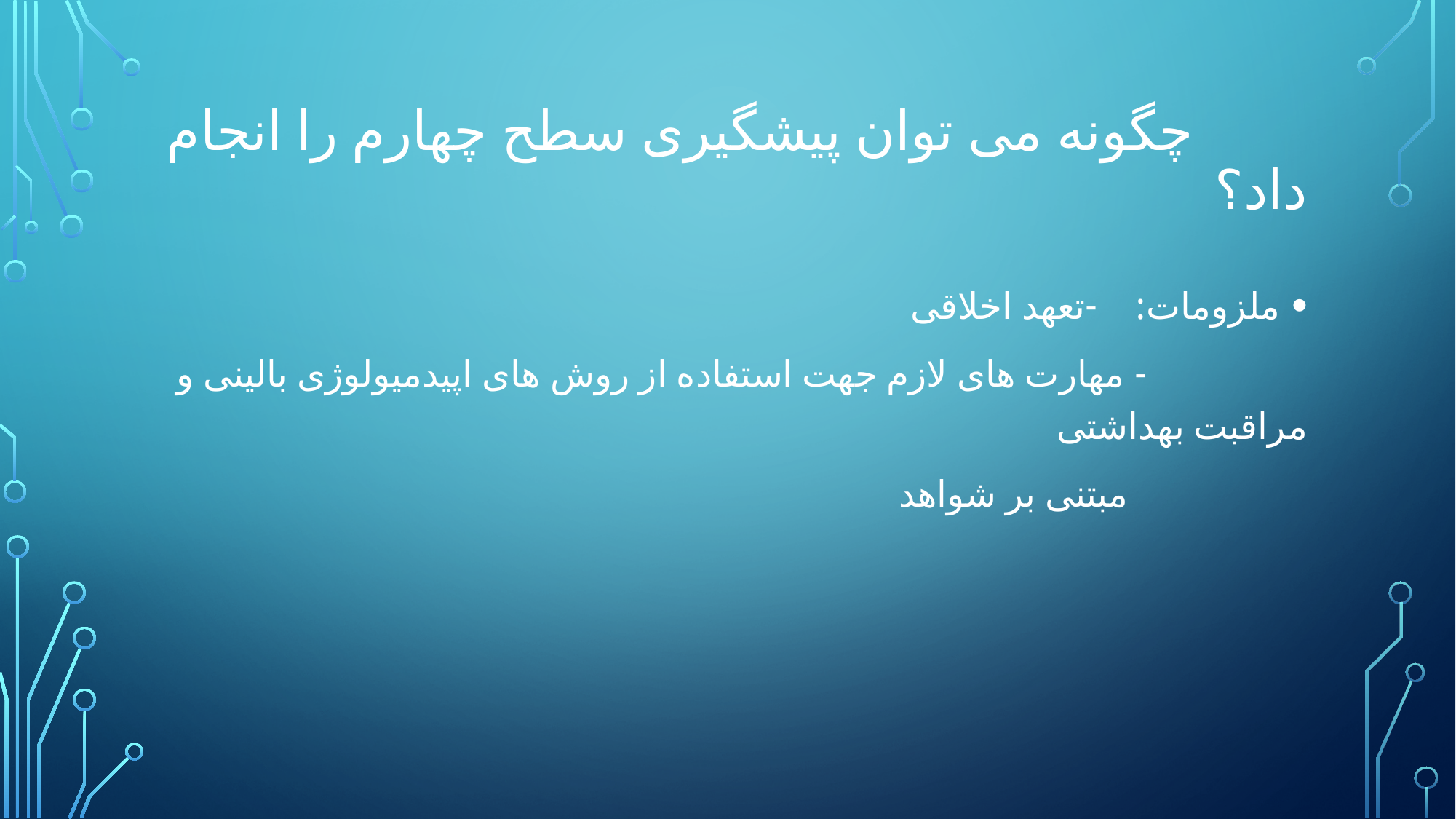

# چگونه می توان پیشگیری سطح چهارم را انجام داد؟
ملزومات:    -تعهد اخلاقی
                 - مهارت های لازم جهت استفاده از روش های اپیدمیولوژی بالینی و مراقبت بهداشتی
                   مبتنی بر شواهد